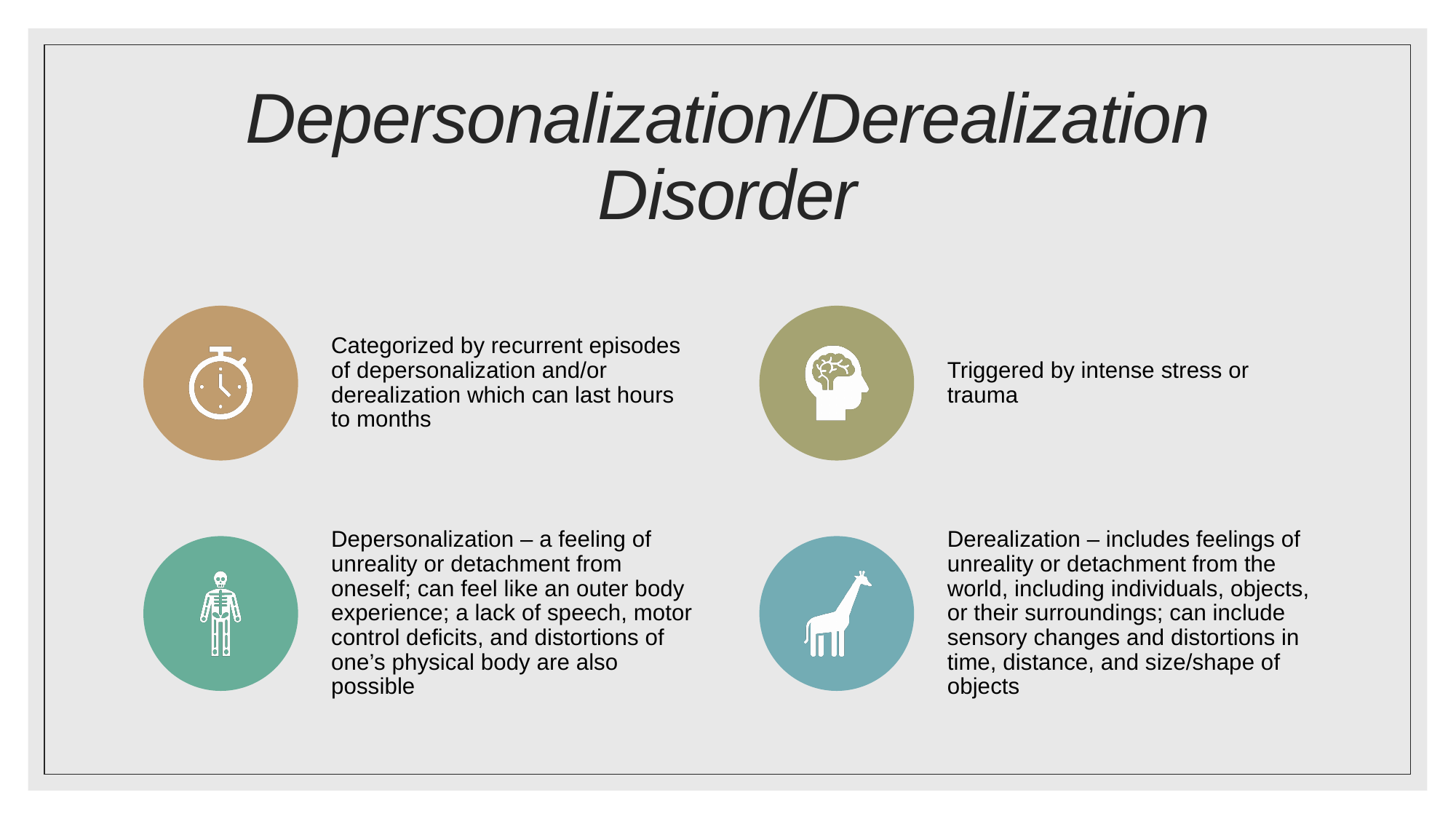

# Depersonalization/Derealization Disorder
Categorized by recurrent episodes of depersonalization and/or derealization which can last hours to months
Triggered by intense stress or trauma
Depersonalization – a feeling of unreality or detachment from oneself; can feel like an outer body experience; a lack of speech, motor control deficits, and distortions of one’s physical body are also possible
Derealization – includes feelings of unreality or detachment from the world, including individuals, objects, or their surroundings; can include sensory changes and distortions in time, distance, and size/shape of objects